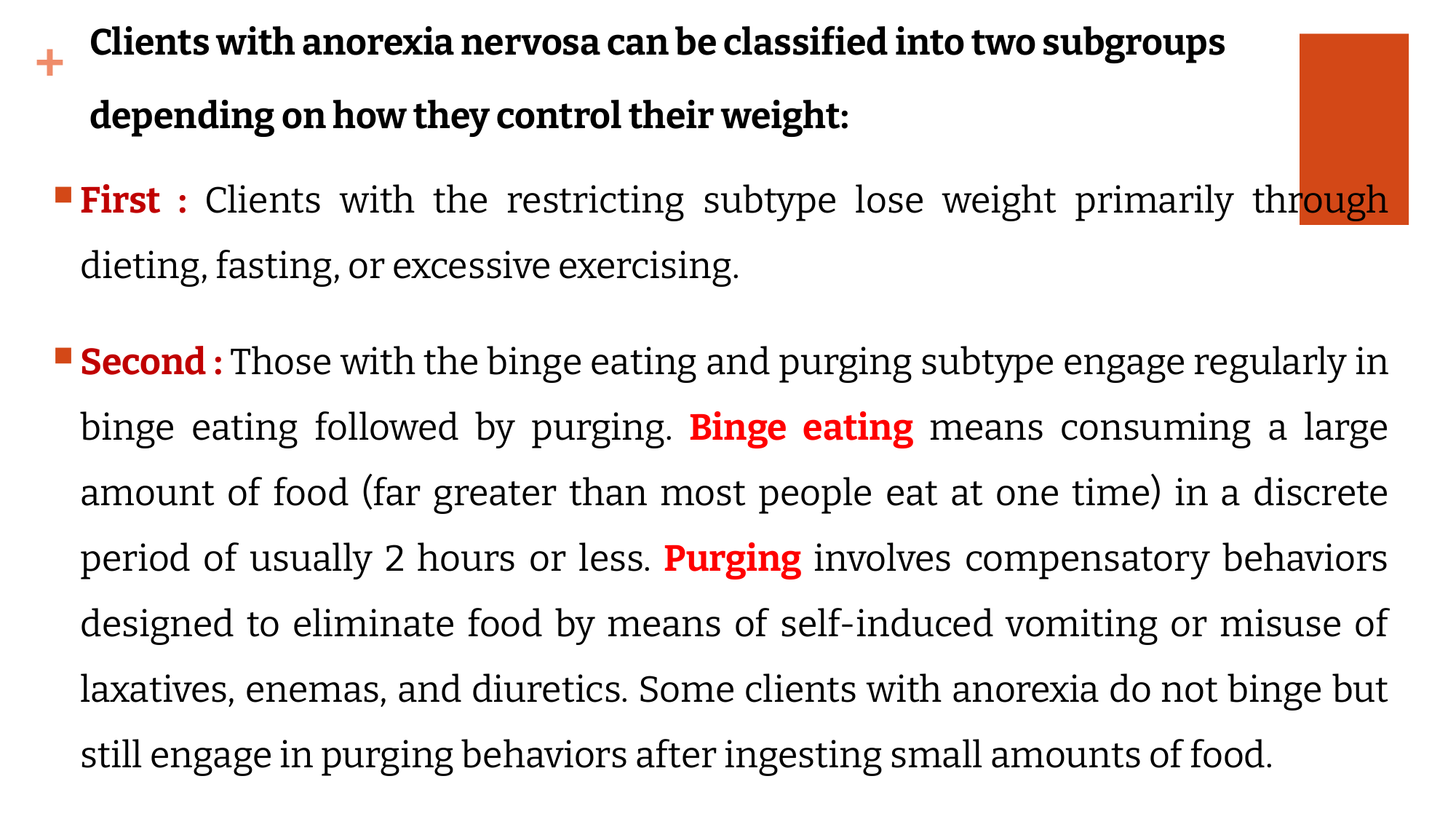

Clients with anorexia nervosa can be classified into two subgroups
depending on how they control their weight:
First : Clients with the restricting subtype lose weight primarily through dieting, fasting, or excessive exercising.
Second : Those with the binge eating and purging subtype engage regularly in binge eating followed by purging. Binge eating means consuming a large amount of food (far greater than most people eat at one time) in a discrete period of usually 2 hours or less. Purging involves compensatory behaviors designed to eliminate food by means of self-induced vomiting or misuse of laxatives, enemas, and diuretics. Some clients with anorexia do not binge but still engage in purging behaviors after ingesting small amounts of food.